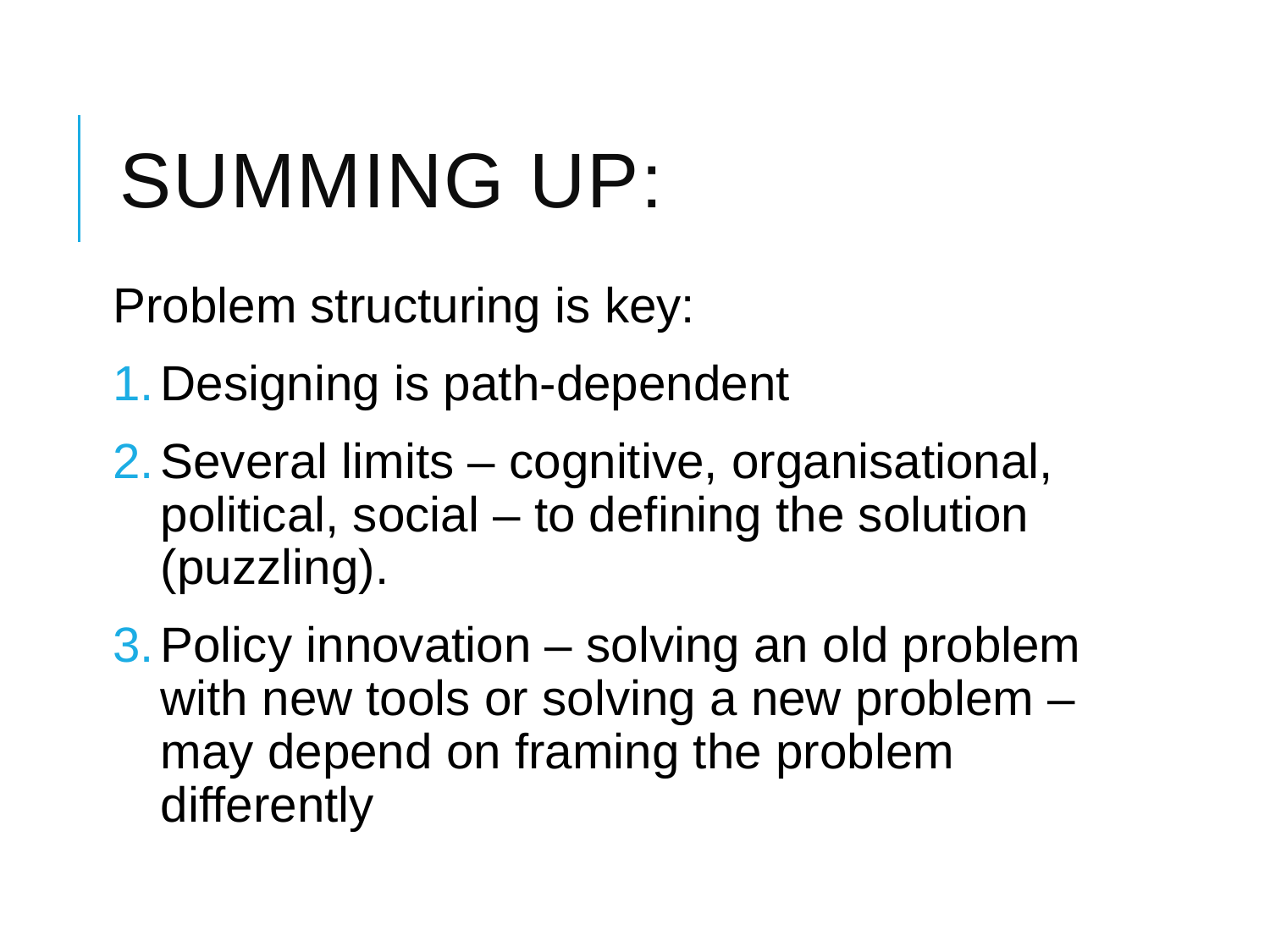

# Summing up:
Problem structuring is key:
Designing is path-dependent
Several limits – cognitive, organisational, political, social – to defining the solution (puzzling).
Policy innovation – solving an old problem with new tools or solving a new problem – may depend on framing the problem differently